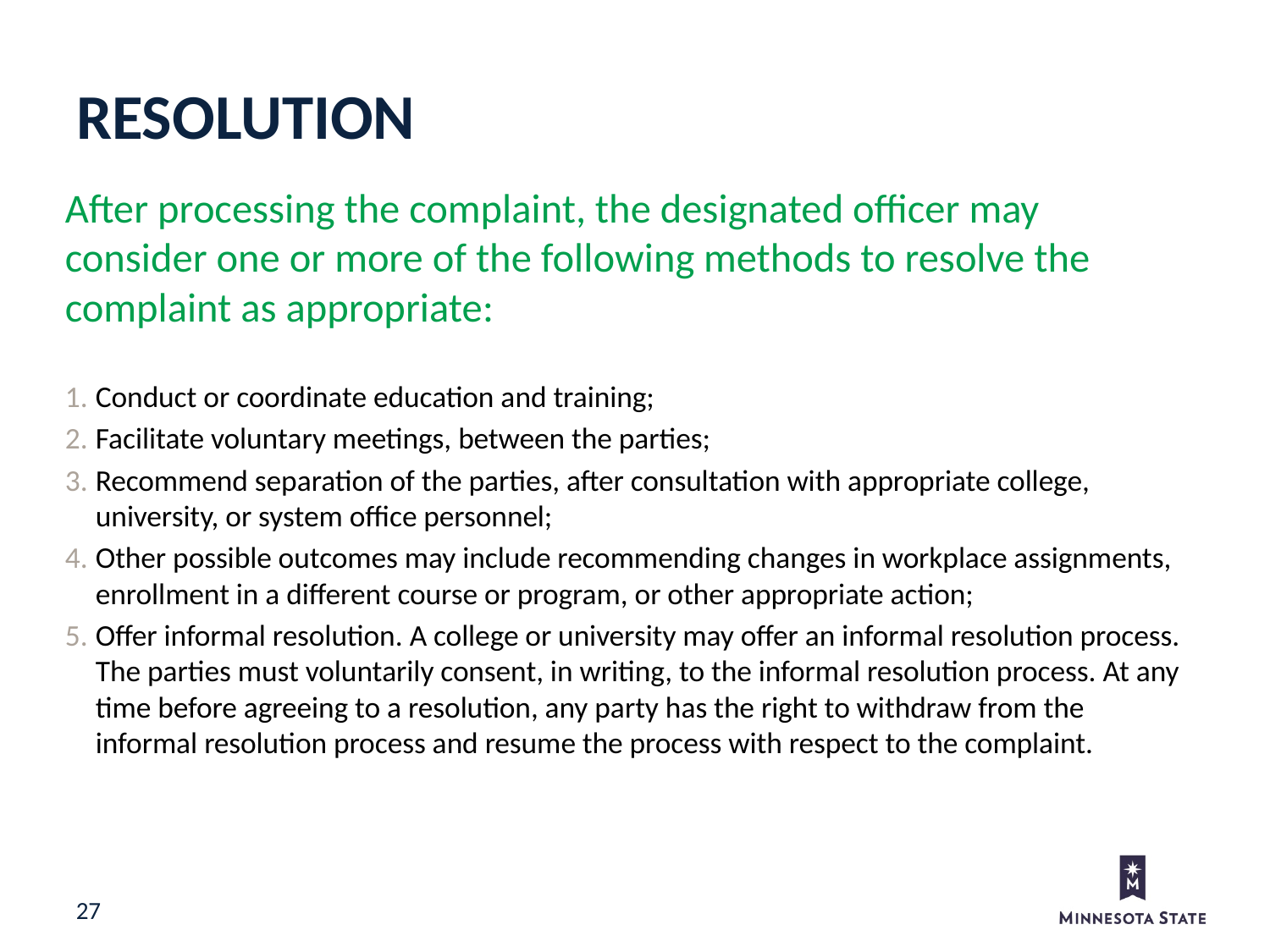

resolution
After processing the complaint, the designated officer may consider one or more of the following methods to resolve the complaint as appropriate:

Conduct or coordinate education and training;
Facilitate voluntary meetings, between the parties;
Recommend separation of the parties, after consultation with appropriate college, university, or system office personnel;
Other possible outcomes may include recommending changes in workplace assignments, enrollment in a different course or program, or other appropriate action;
Offer informal resolution. A college or university may offer an informal resolution process. The parties must voluntarily consent, in writing, to the informal resolution process. At any time before agreeing to a resolution, any party has the right to withdraw from the informal resolution process and resume the process with respect to the complaint.